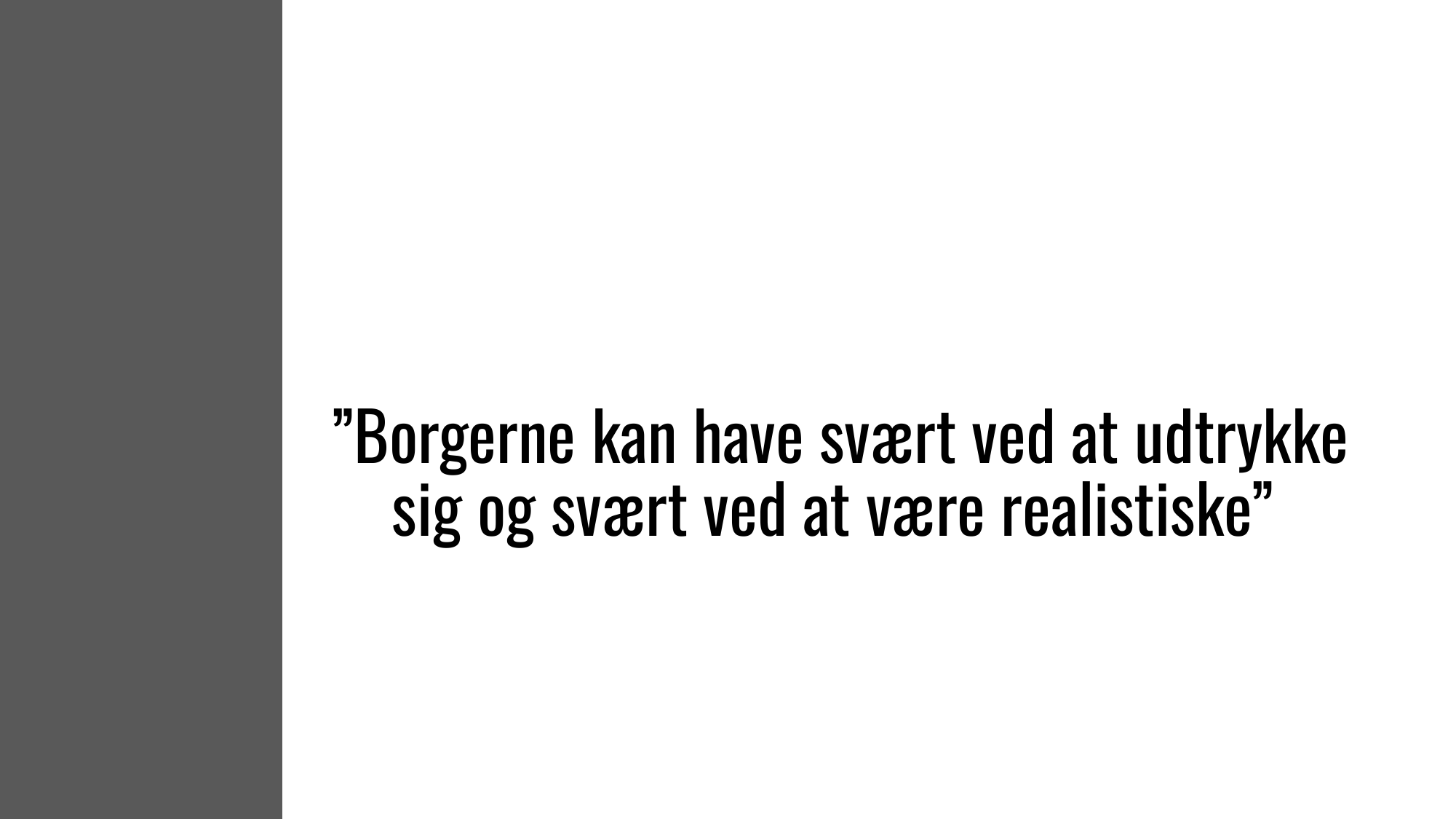

# ”Borgerne kan have svært ved at udtrykke sig og svært ved at være realistiske”